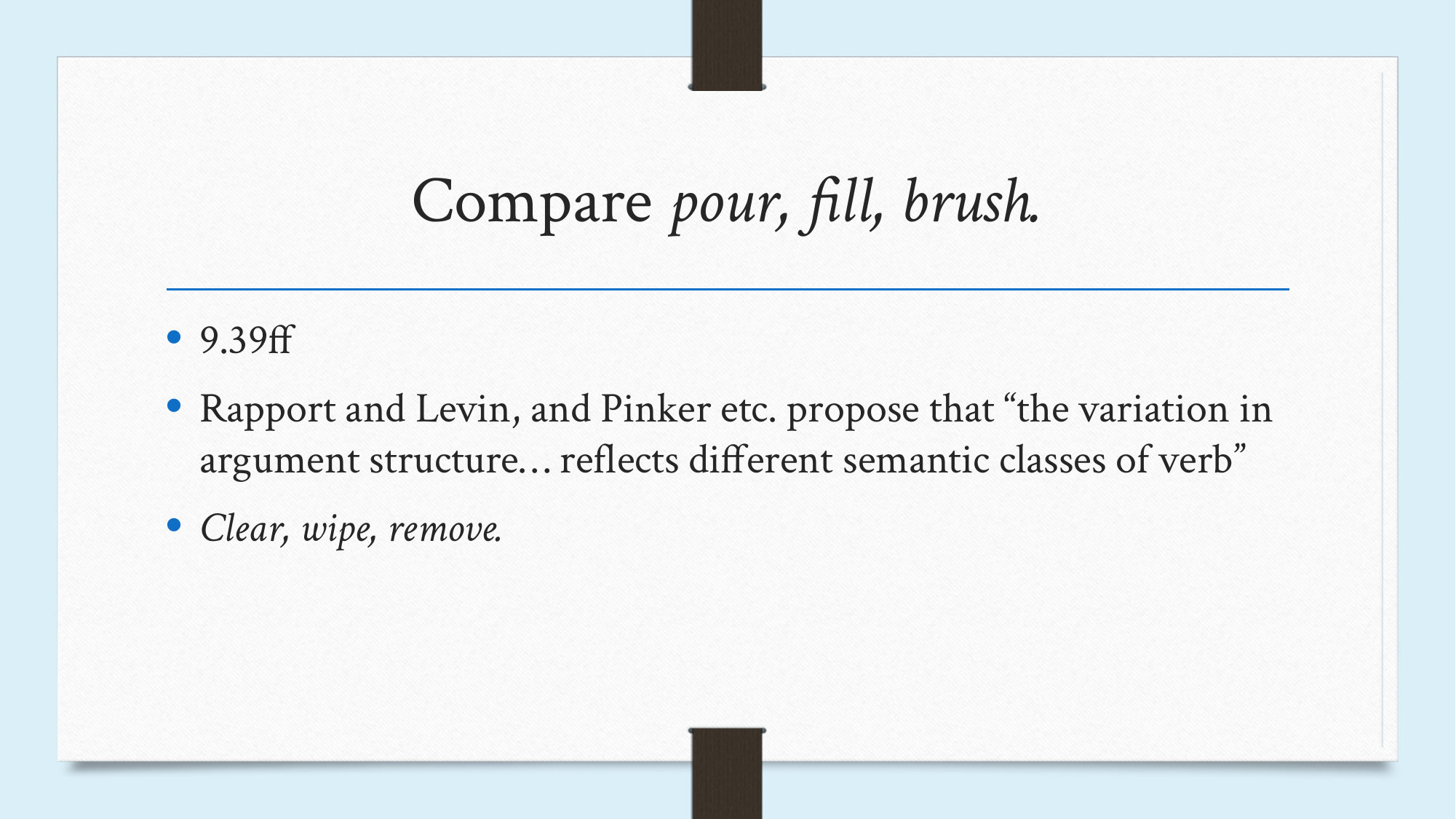

# Compare pour, fill, brush.
9.39ff
Rapport and Levin, and Pinker etc. propose that “the variation in argument structure… reflects different semantic classes of verb”
Clear, wipe, remove.